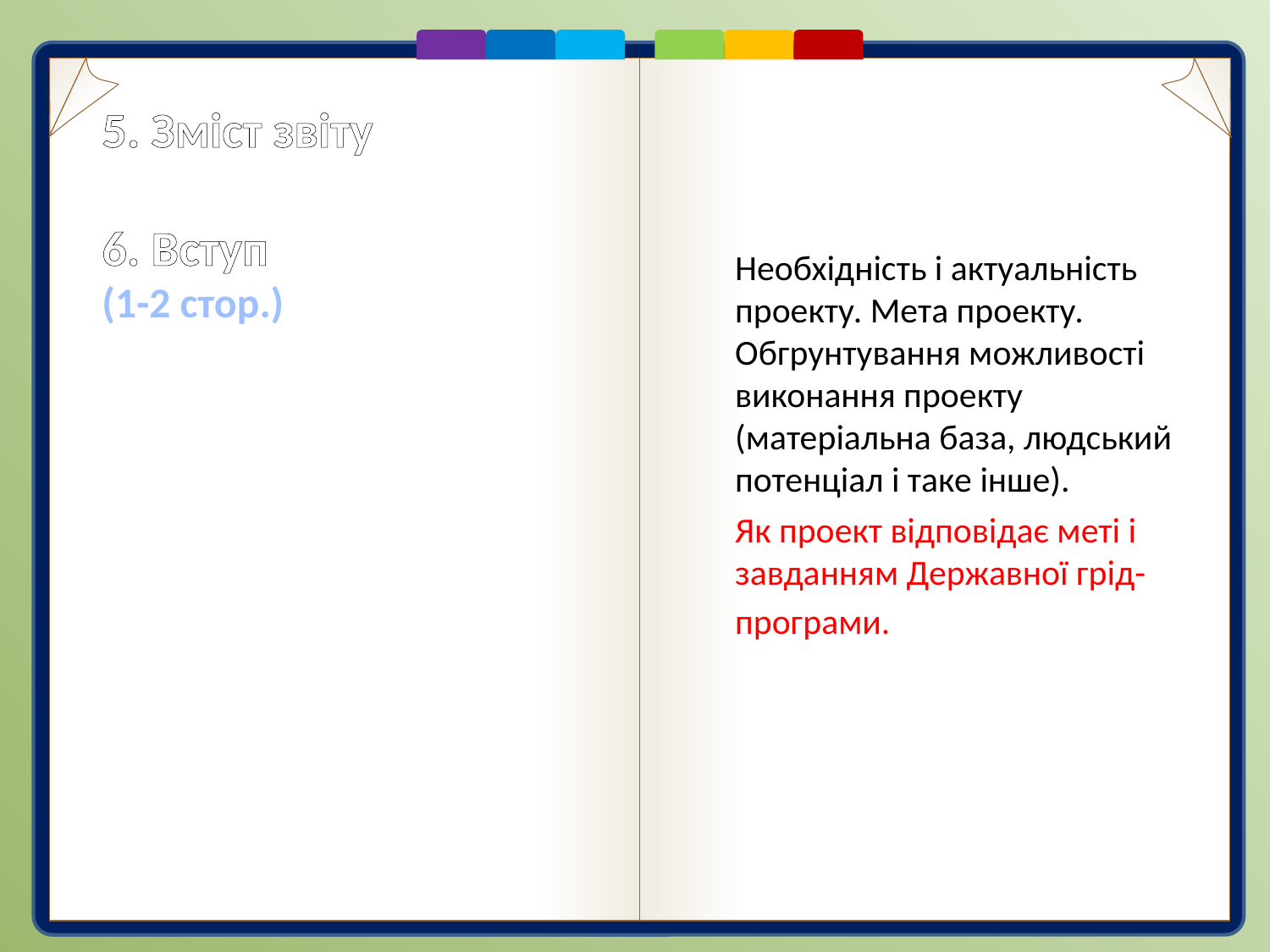

Необхідність і актуальність проекту. Мета проекту. Обгрунтування можливості виконання проекту (матеріальна база, людський потенціал і таке інше).
	Як проект відповідає меті і завданням Державної грід-програми.
# 5. Зміст звіту 6. Вступ (1-2 стор.)